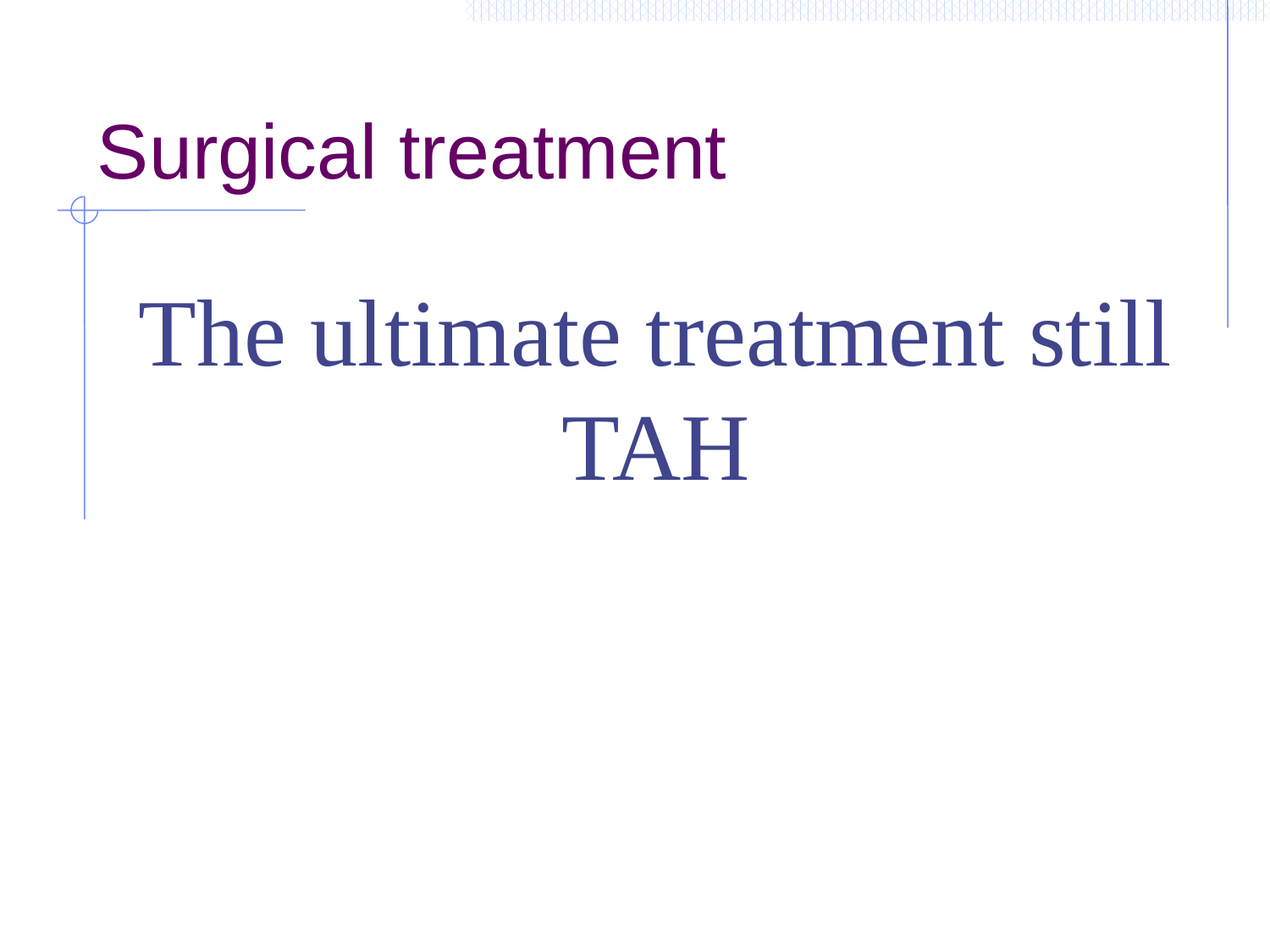

# Surgical treatment
The ultimate treatment still TAH